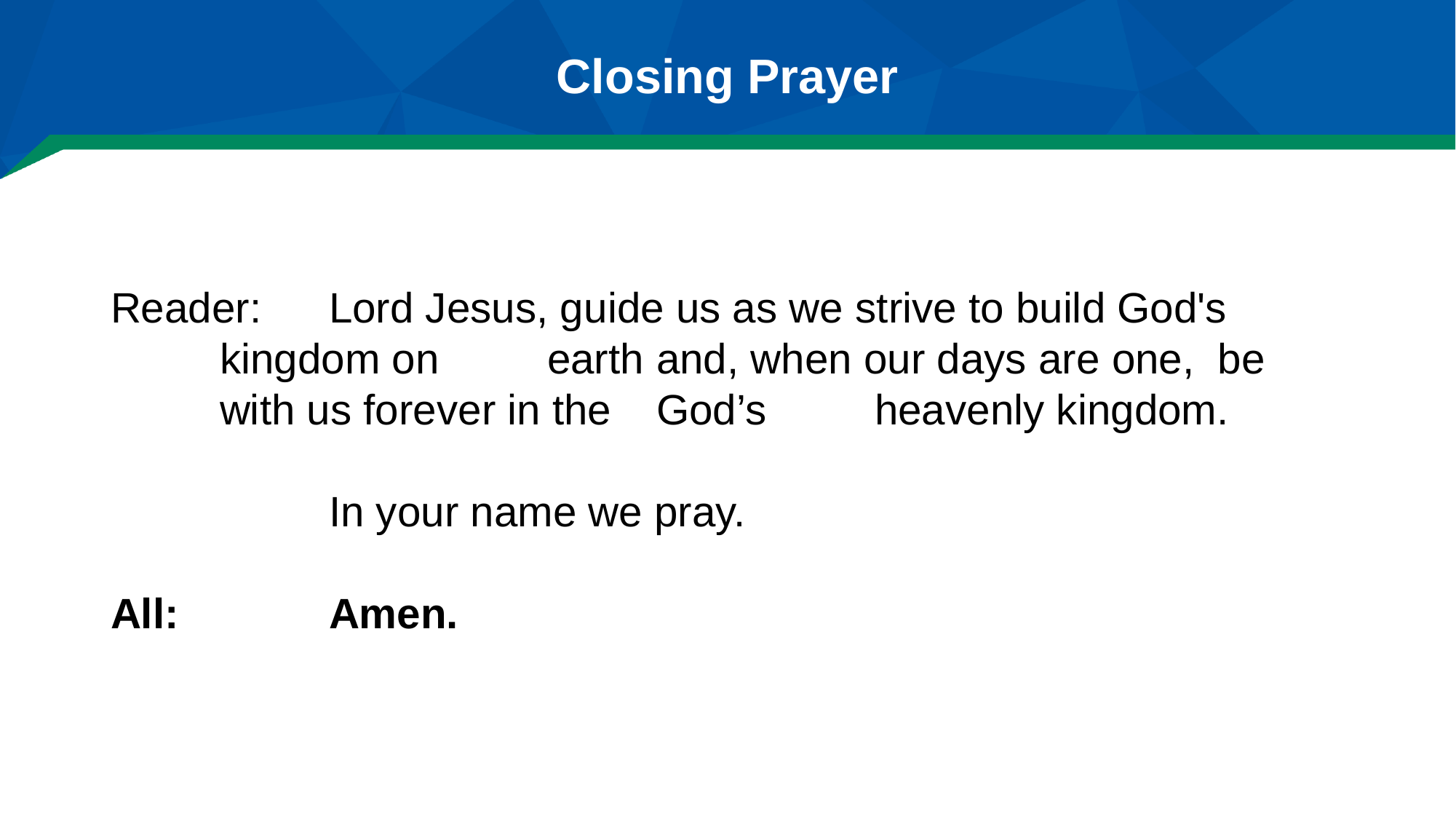

# Closing Prayer
Reader:	Lord Jesus, guide us as we strive to build God's kingdom on 	earth 	and, when our days are one,  be with us forever in the 	God’s 	heavenly kingdom.
		In your name we pray.

All:		Amen.